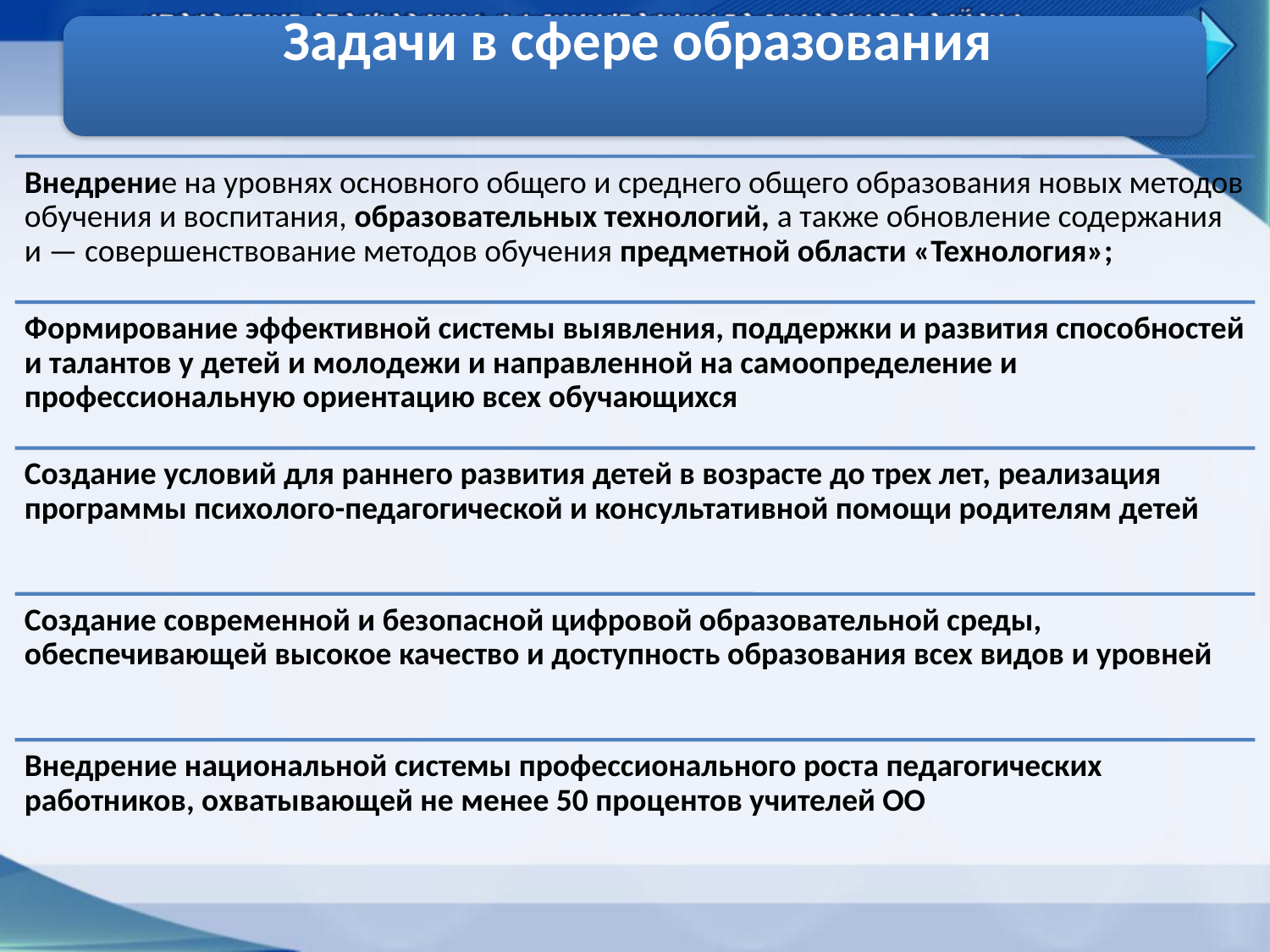

Задачи в сфере образования
Внедрение на уровнях основного общего и среднего общего образования новых методов обучения и воспитания, образовательных технологий, а также обновление содержания и — совершенствование методов обучения предметной области «Технология»;
Формирование эффективной системы выявления, поддержки и развития способностей и талантов у детей и молодежи и направленной на самоопределение и профессиональную ориентацию всех обучающихся
Создание условий для раннего развития детей в возрасте до трех лет, реализация программы психолого-педагогической и консультативной помощи родителям детей
Создание современной и безопасной цифровой образовательной среды, обеспечивающей высокое качество и доступность образования всех видов и уровней
Внедрение национальной системы профессионального роста педагогических работников, охватывающей не менее 50 процентов учителей ОО